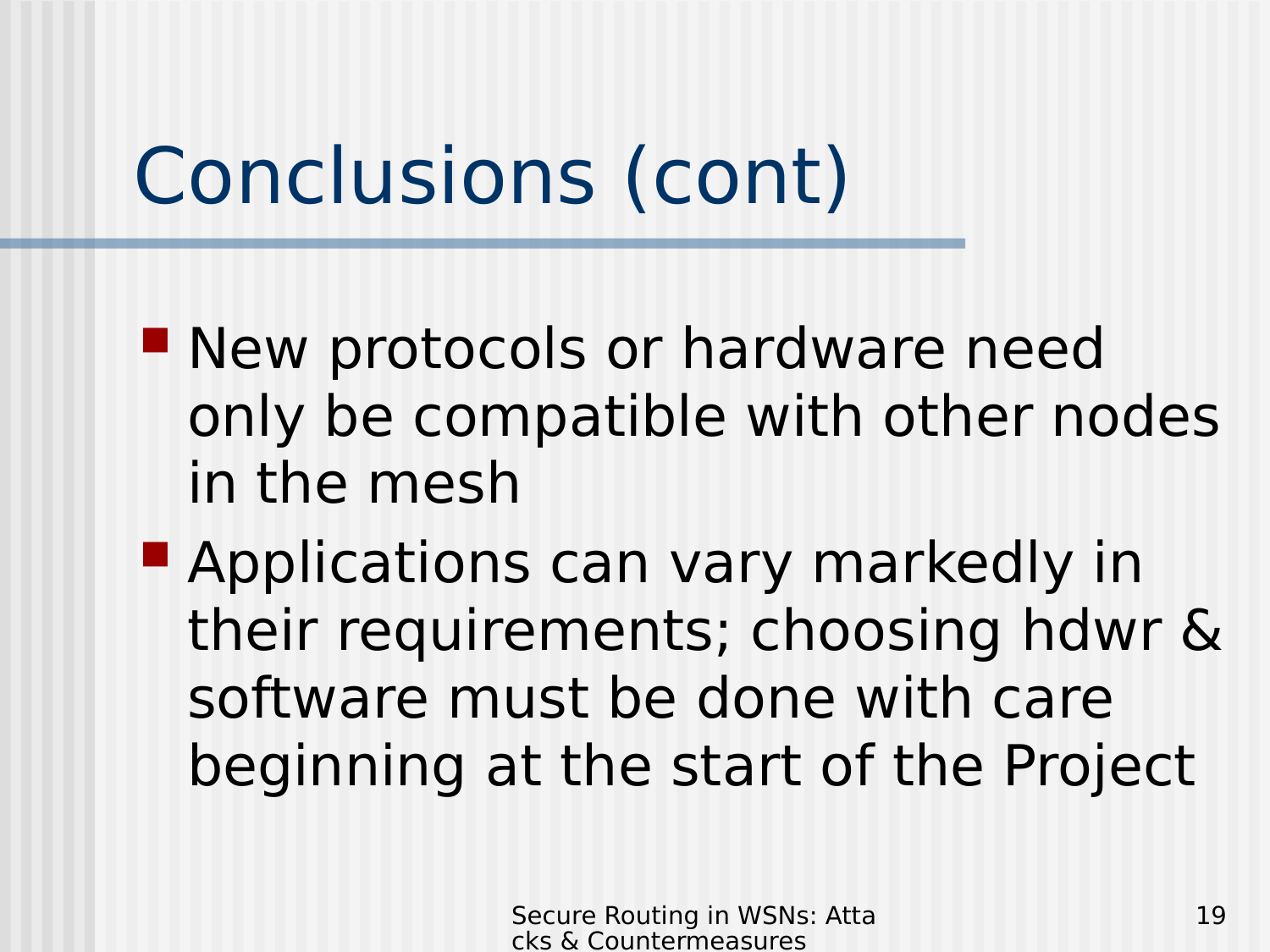

# Conclusions (cont)

New protocols or hardware need only be compatible with other nodes in the mesh
Applications can vary markedly in their requirements; choosing hdwr & software must be done with care beginning at the start of the Project
Secure Routing in WSNs: Attacks & Countermeasures
19